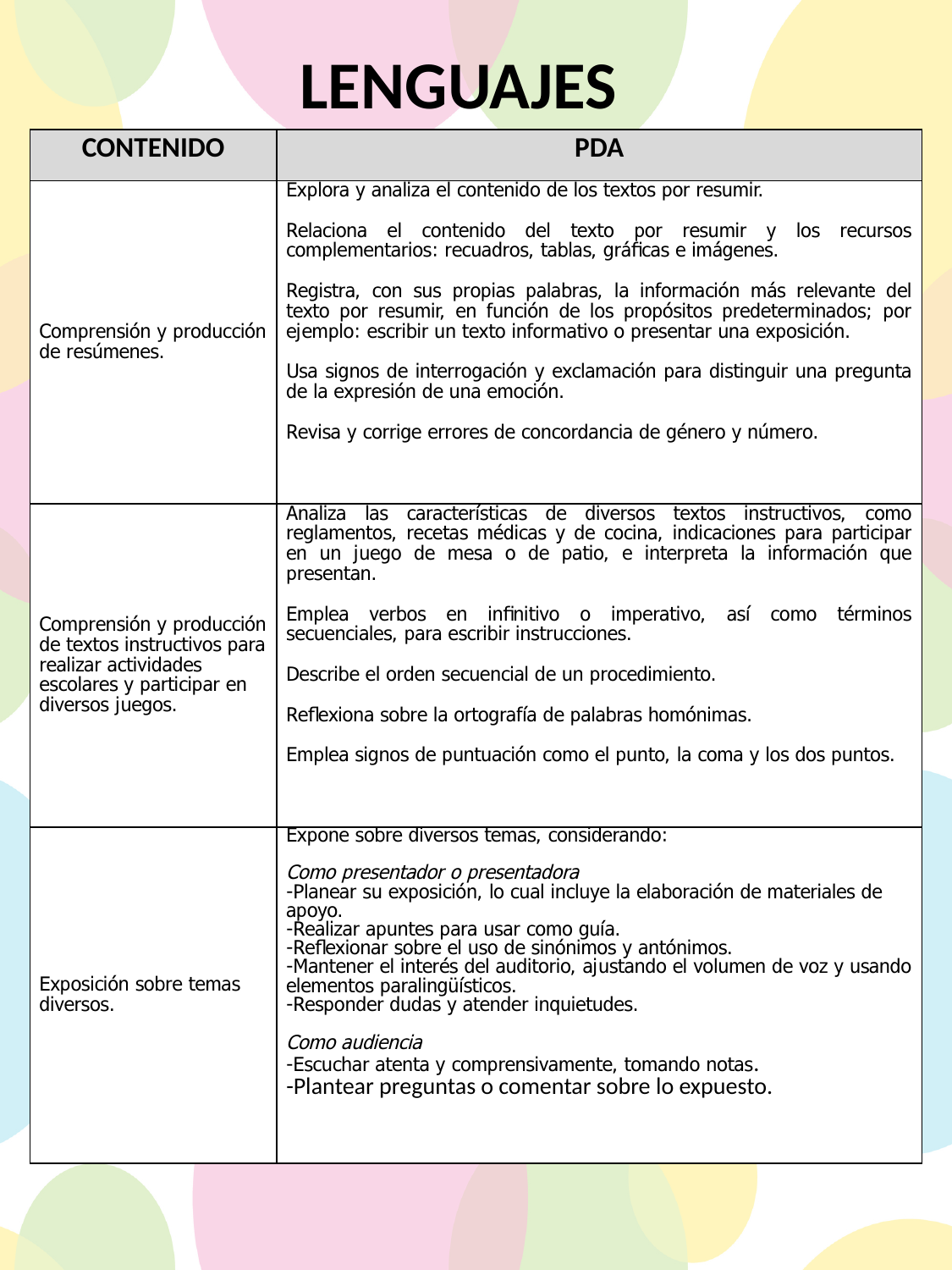

LENGUAJES
| CONTENIDO | PDA |
| --- | --- |
| Comprensión y producción de resúmenes. | Explora y analiza el contenido de los textos por resumir.   Relaciona el contenido del texto por resumir y los recursos complementarios: recuadros, tablas, gráficas e imágenes.   Registra, con sus propias palabras, la información más relevante del texto por resumir, en función de los propósitos predeterminados; por ejemplo: escribir un texto informativo o presentar una exposición.   Usa signos de interrogación y exclamación para distinguir una pregunta de la expresión de una emoción.   Revisa y corrige errores de concordancia de género y número. |
| Comprensión y producción de textos instructivos para realizar actividades escolares y participar en diversos juegos. | Analiza las características de diversos textos instructivos, como reglamentos, recetas médicas y de cocina, indicaciones para participar en un juego de mesa o de patio, e interpreta la información que presentan.   Emplea verbos en infinitivo o imperativo, así como términos secuenciales, para escribir instrucciones.   Describe el orden secuencial de un procedimiento.   Reflexiona sobre la ortografía de palabras homónimas.   Emplea signos de puntuación como el punto, la coma y los dos puntos. |
| Exposición sobre temas diversos. | Expone sobre diversos temas, considerando:   Como presentador o presentadora -Planear su exposición, lo cual incluye la elaboración de materiales de apoyo. -Realizar apuntes para usar como guía. -Reflexionar sobre el uso de sinónimos y antónimos. -Mantener el interés del auditorio, ajustando el volumen de voz y usando elementos paralingüísticos. -Responder dudas y atender inquietudes.   Como audiencia -Escuchar atenta y comprensivamente, tomando notas. -Plantear preguntas o comentar sobre lo expuesto. |